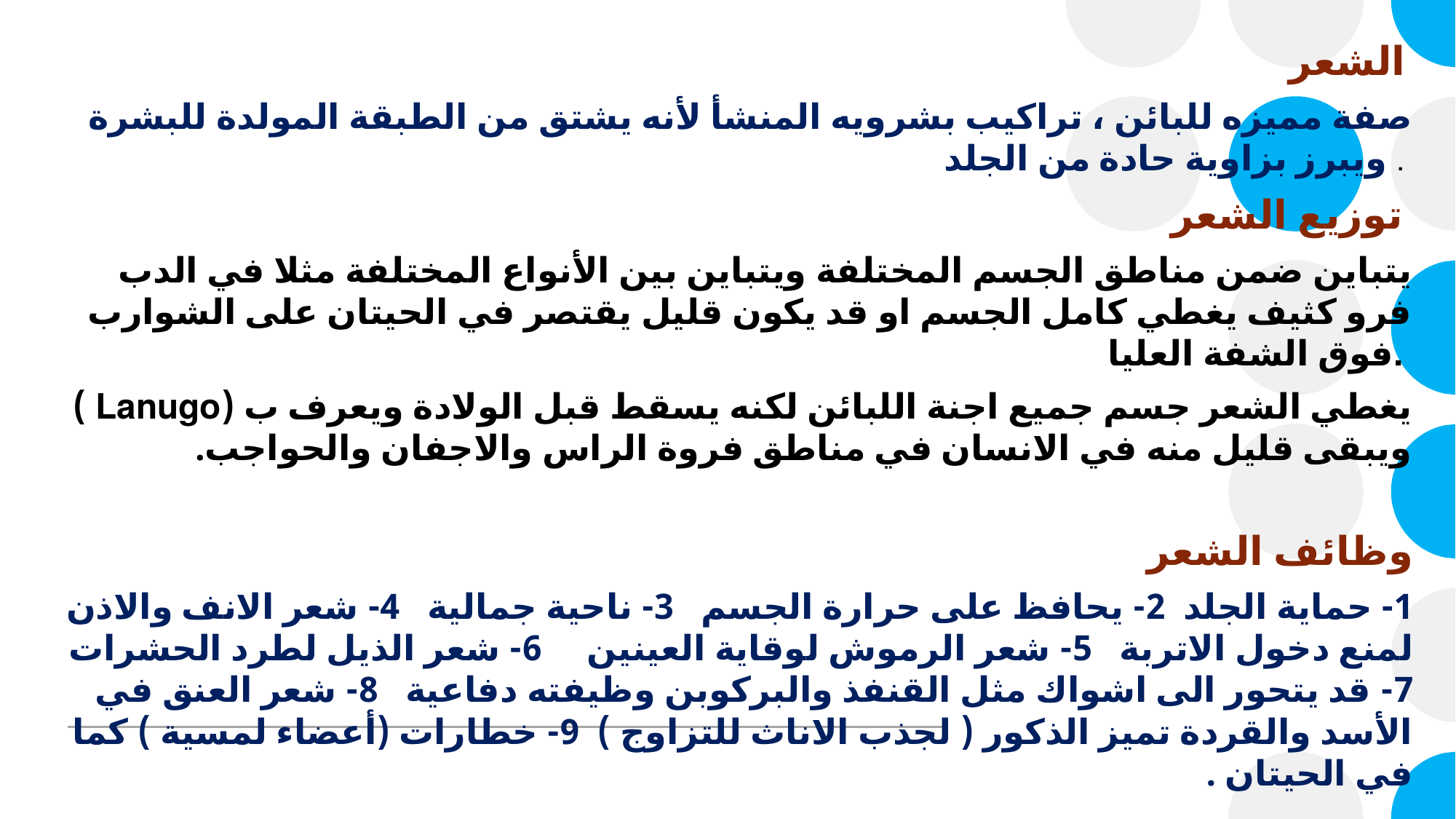

الشعر
صفة مميزه للبائن ، تراكيب بشرويه المنشأ لأنه يشتق من الطبقة المولدة للبشرة ويبرز بزاوية حادة من الجلد .
توزيع الشعر
يتباين ضمن مناطق الجسم المختلفة ويتباين بين الأنواع المختلفة مثلا في الدب فرو كثيف يغطي كامل الجسم او قد يكون قليل يقتصر في الحيتان على الشوارب فوق الشفة العليا.
يغطي الشعر جسم جميع اجنة اللبائن لكنه يسقط قبل الولادة ويعرف ب (Lanugo ) ويبقى قليل منه في الانسان في مناطق فروة الراس والاجفان والحواجب.

وظائف الشعر
1- حماية الجلد  2- يحافظ على حرارة الجسم   3- ناحية جمالية   4- شعر الانف والاذن لمنع دخول الاتربة   5- شعر الرموش لوقاية العينين     6- شعر الذيل لطرد الحشرات   7- قد يتحور الى اشواك مثل القنفذ والبركوبن وظيفته دفاعية   8- شعر العنق في الأسد والقردة تميز الذكور ( لجذب الاناث للتزاوج )  9- خطارات (أعضاء لمسية ) كما في الحيتان .